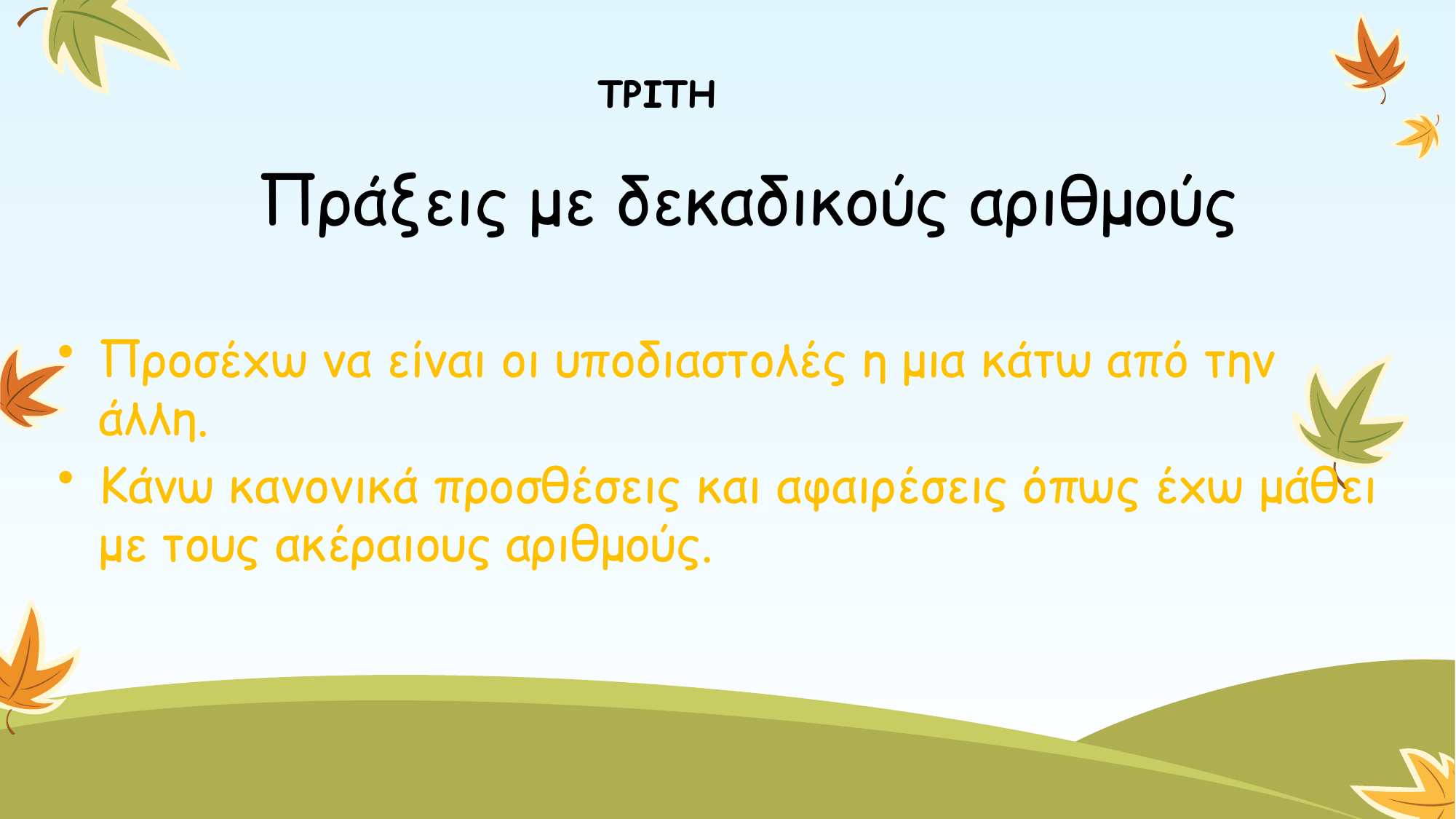

ΤΡΙΤΗ

          Πράξεις με δεκαδικούς αριθμούς

Προσέχω να είναι οι υποδιαστολές η μια κάτω από την άλλη.
Κάνω κανονικά προσθέσεις και αφαιρέσεις όπως έχω μάθει με τους ακέραιους αριθμούς.